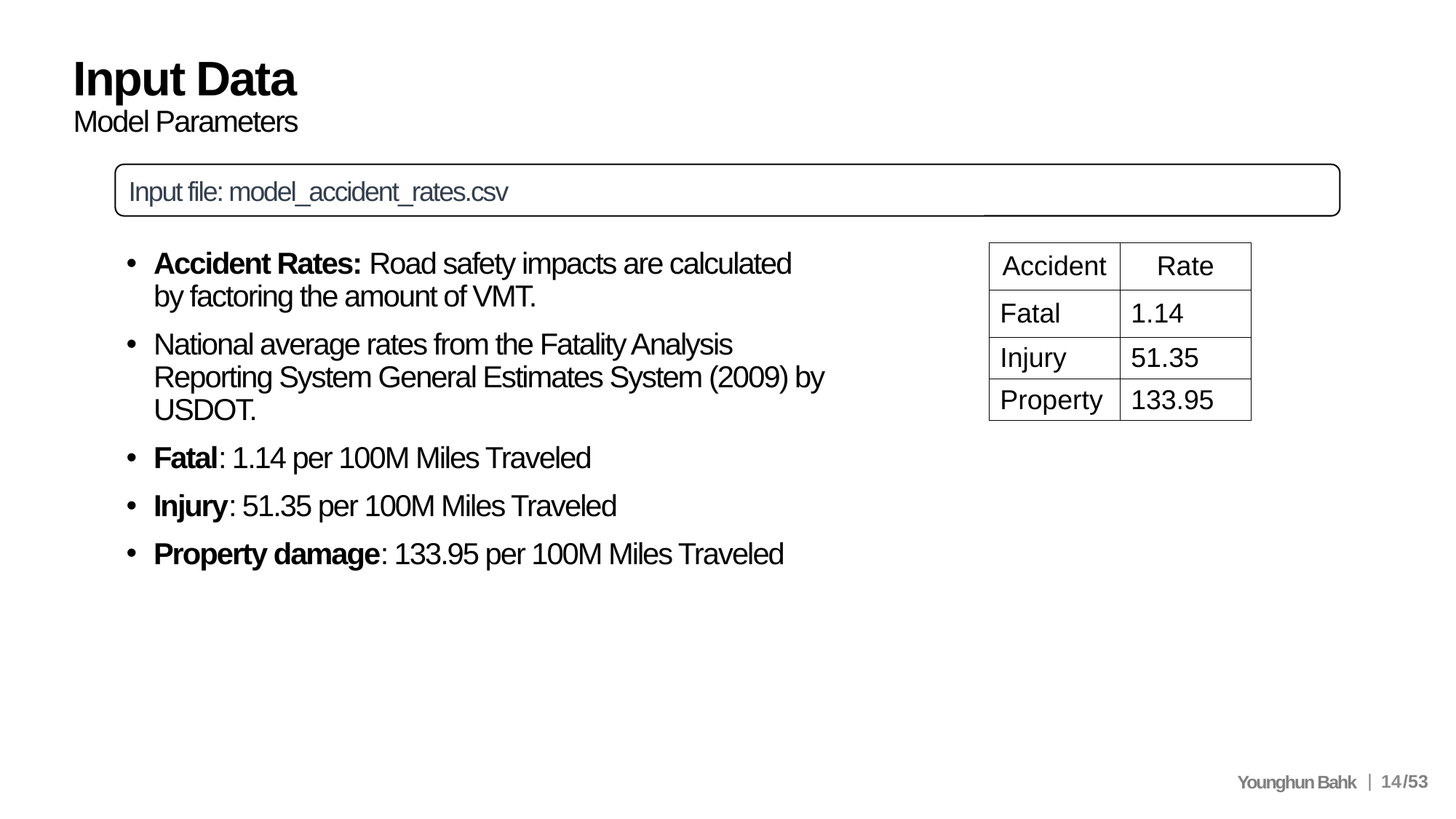

# Input Data Model Parameters
Input file: model_accident_rates.csv
Accident Rates: Road safety impacts are calculated by factoring the amount of VMT.
National average rates from the Fatality Analysis Reporting System General Estimates System (2009) by USDOT.
Fatal: 1.14 per 100M Miles Traveled
Injury: 51.35 per 100M Miles Traveled
Property damage: 133.95 per 100M Miles Traveled
| Accident | Rate |
| --- | --- |
| Fatal | 1.14 |
| Injury | 51.35 |
| Property | 133.95 |
14
|
Younghun Bahk